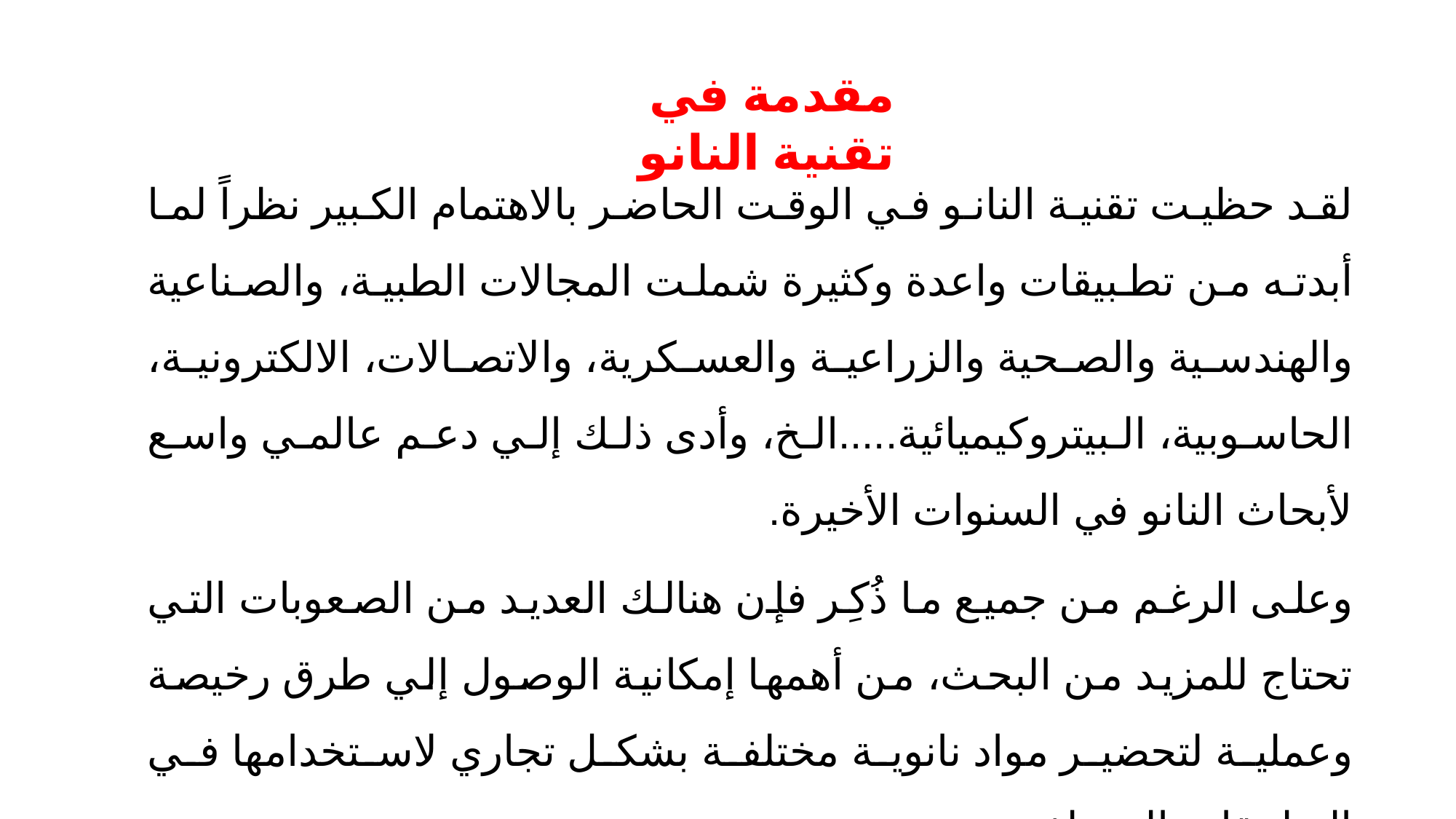

مقدمة في تقنية النانو
لقد حظيت تقنية النانو في الوقت الحاضر بالاهتمام الكبير نظراً لما أبدته من تطبيقات واعدة وكثيرة شملت المجالات الطبية، والصناعية والهندسية والصحية والزراعية والعسكرية، والاتصالات، الالكترونية، الحاسوبية، البيتروكيميائية.....الخ، وأدى ذلك إلي دعم عالمي واسع لأبحاث النانو في السنوات الأخيرة.
وعلى الرغم من جميع ما ذُكِر فإن هنالك العديد من الصعوبات التي تحتاج للمزيد من البحث، من أهمها إمكانية الوصول إلي طرق رخيصة وعملية لتحضير مواد نانوية مختلفة بشكل تجاري لاستخدامها في التطبيقات المختلفة.